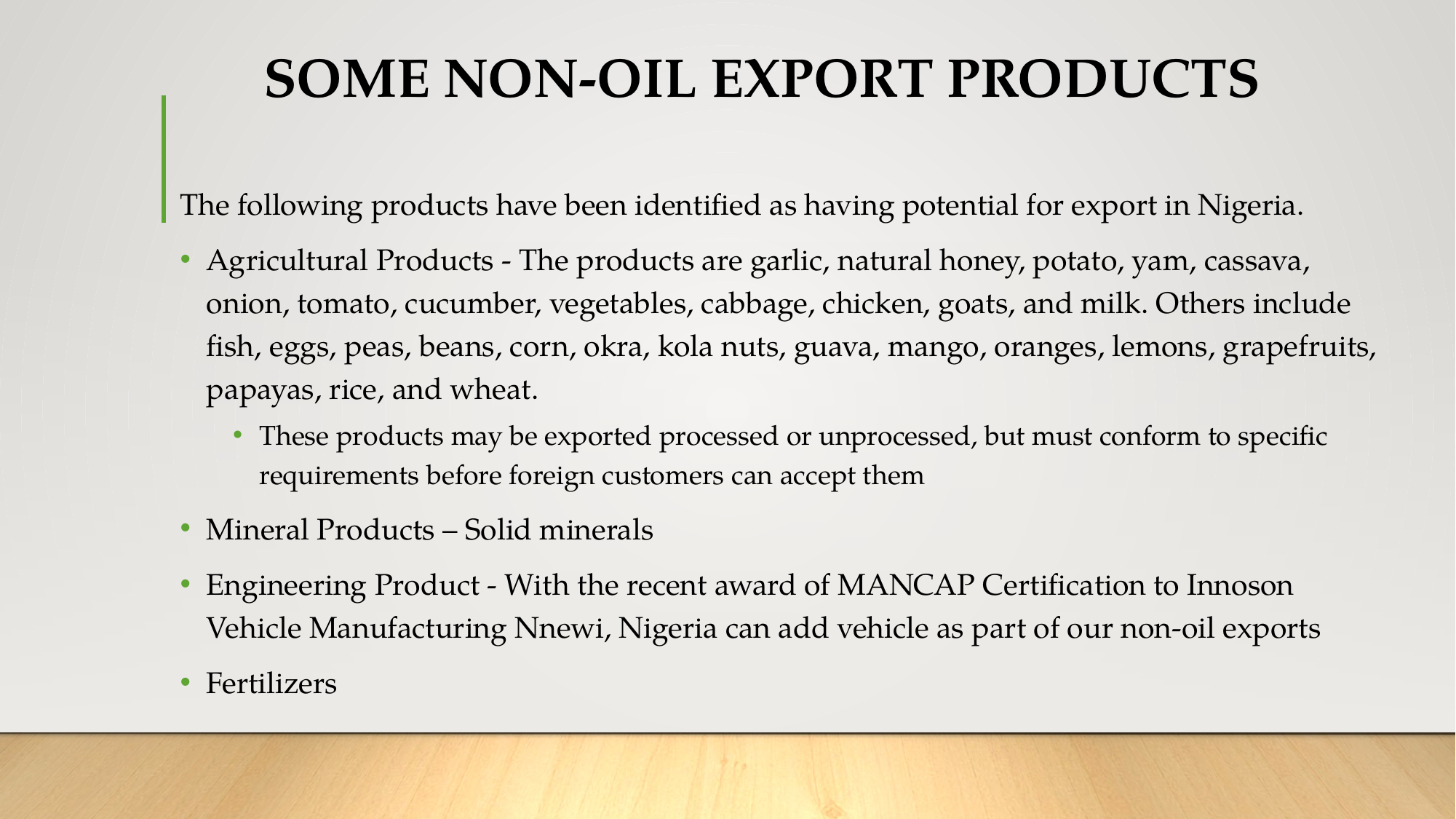

# SOME NON-OIL EXPORT PRODUCTS
The following products have been identified as having potential for export in Nigeria.
Agricultural Products - The products are garlic, natural honey, potato, yam, cassava, onion, tomato, cucumber, vegetables, cabbage, chicken, goats, and milk. Others include fish, eggs, peas, beans, corn, okra, kola nuts, guava, mango, oranges, lemons, grapefruits, papayas, rice, and wheat.
These products may be exported processed or unprocessed, but must conform to specific requirements before foreign customers can accept them
Mineral Products – Solid minerals
Engineering Product - With the recent award of MANCAP Certification to Innoson Vehicle Manufacturing Nnewi, Nigeria can add vehicle as part of our non-oil exports
Fertilizers